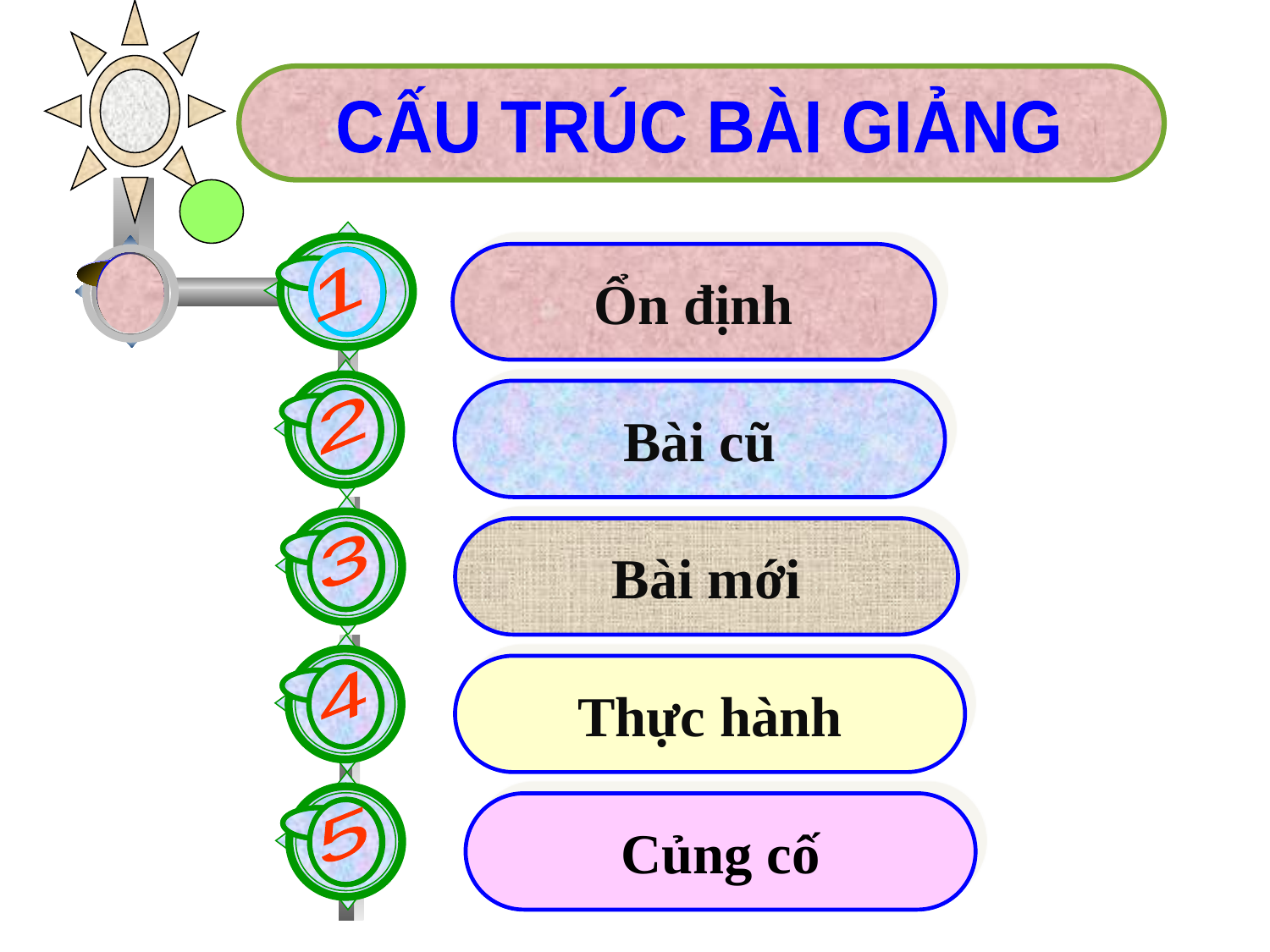

CẤU TRÚC BÀI GIẢNG

1
Ổn định

2
Bài cũ

3
Bài mới

4
Thực hành

5
Củng cố